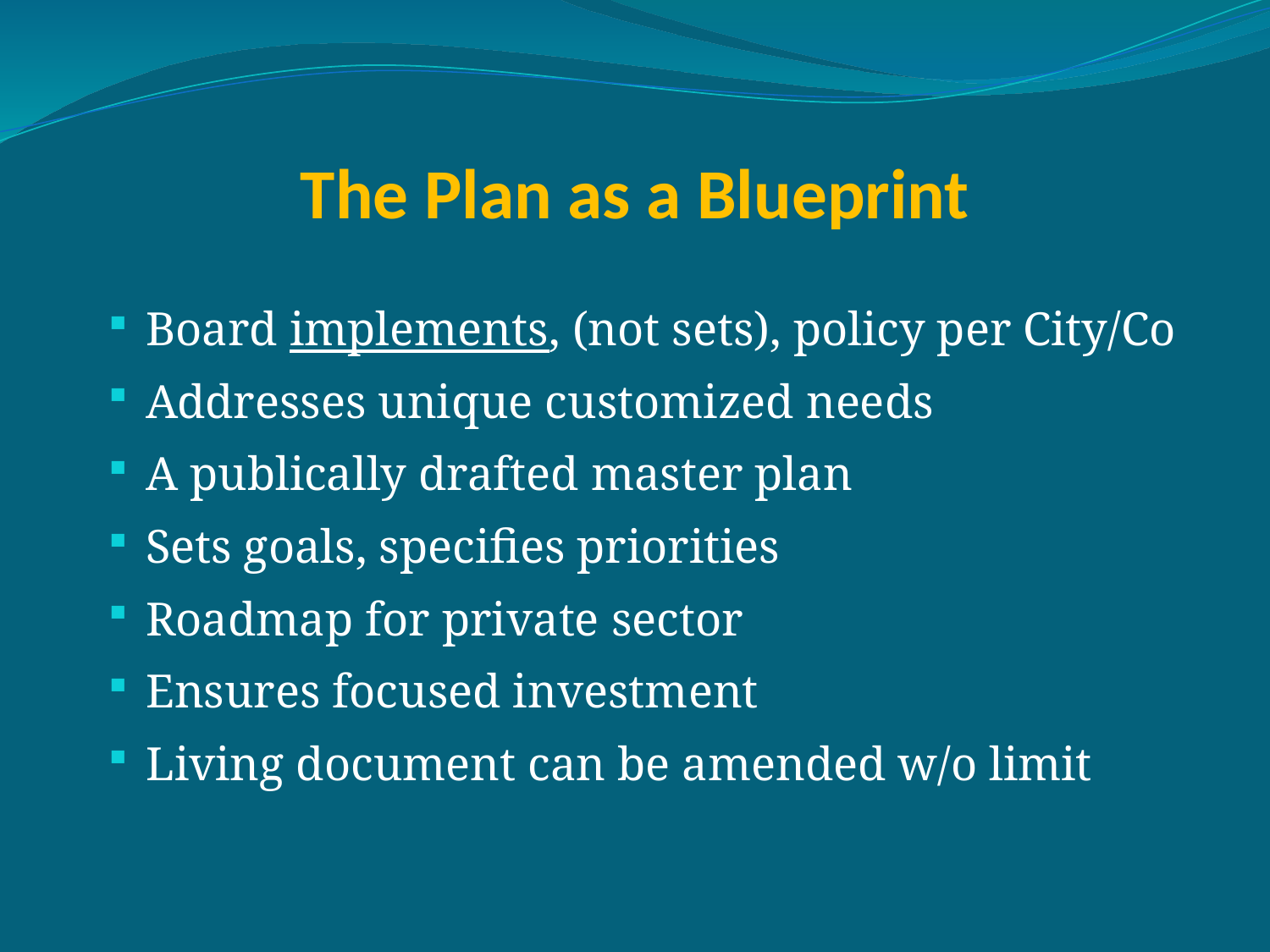

# The Plan as a Blueprint

Board implements, (not sets), policy per City/Co
Addresses unique customized needs
A publically drafted master plan
Sets goals, specifies priorities
Roadmap for private sector
Ensures focused investment
Living document can be amended w/o limit